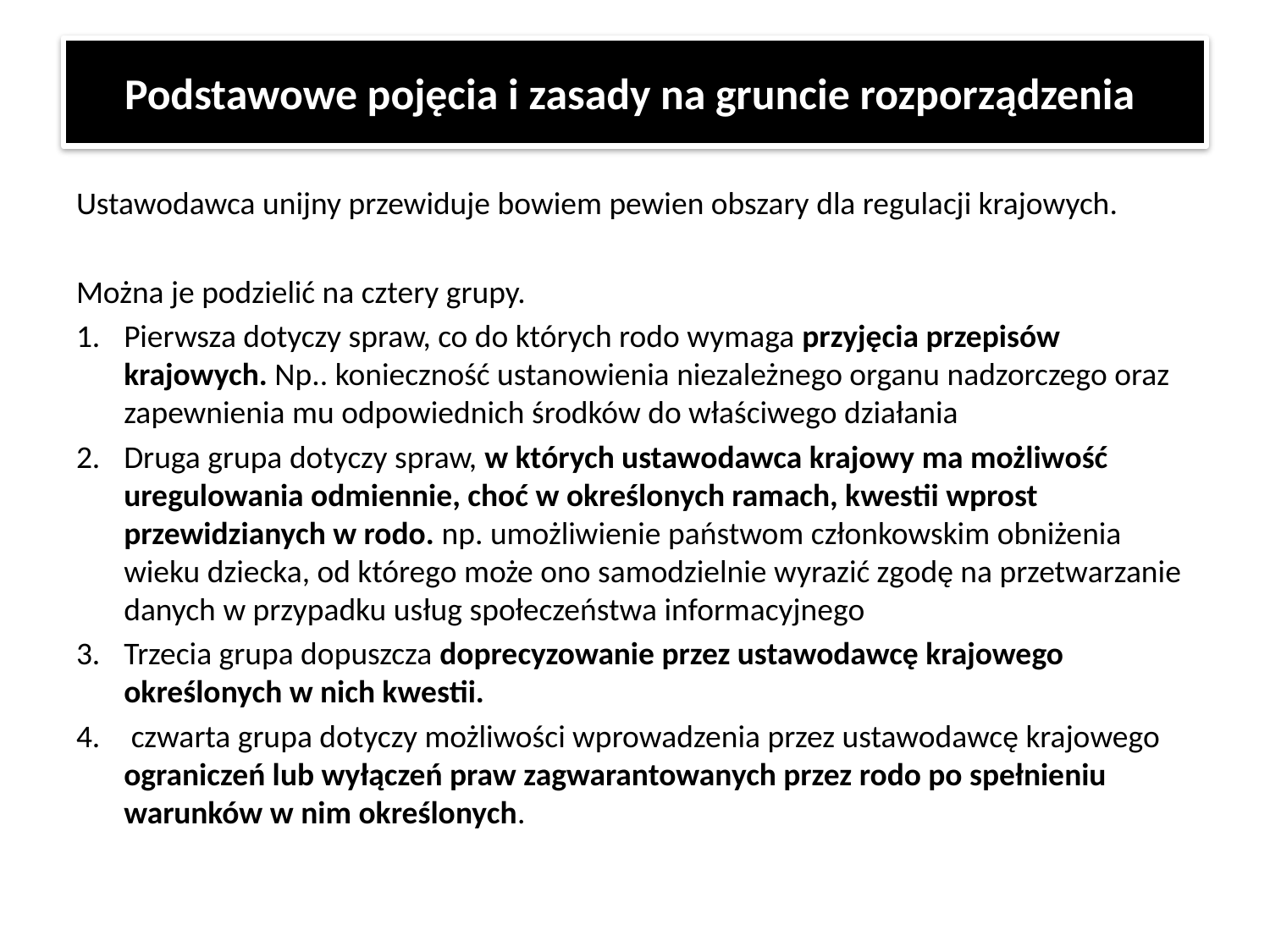

# Podstawowe pojęcia i zasady na gruncie rozporządzenia
Ustawodawca unijny przewiduje bowiem pewien obszary dla regulacji krajowych.

Można je podzielić na cztery grupy.
Pierwsza dotyczy spraw, co do których rodo wymaga przyjęcia przepisów krajowych. Np.. konieczność ustanowienia niezależnego organu nadzorczego oraz zapewnienia mu odpowiednich środków do właściwego działania
Druga grupa dotyczy spraw, w których ustawodawca krajowy ma możliwość uregulowania odmiennie, choć w określonych ramach, kwestii wprost przewidzianych w rodo. np. umożliwienie państwom członkowskim obniżenia wieku dziecka, od którego może ono samodzielnie wyrazić zgodę na przetwarzanie danych w przypadku usług społeczeństwa informacyjnego
Trzecia grupa dopuszcza doprecyzowanie przez ustawodawcę krajowego określonych w nich kwestii.
 czwarta grupa dotyczy możliwości wprowadzenia przez ustawodawcę krajowego ograniczeń lub wyłączeń praw zagwarantowanych przez rodo po spełnieniu warunków w nim określonych.